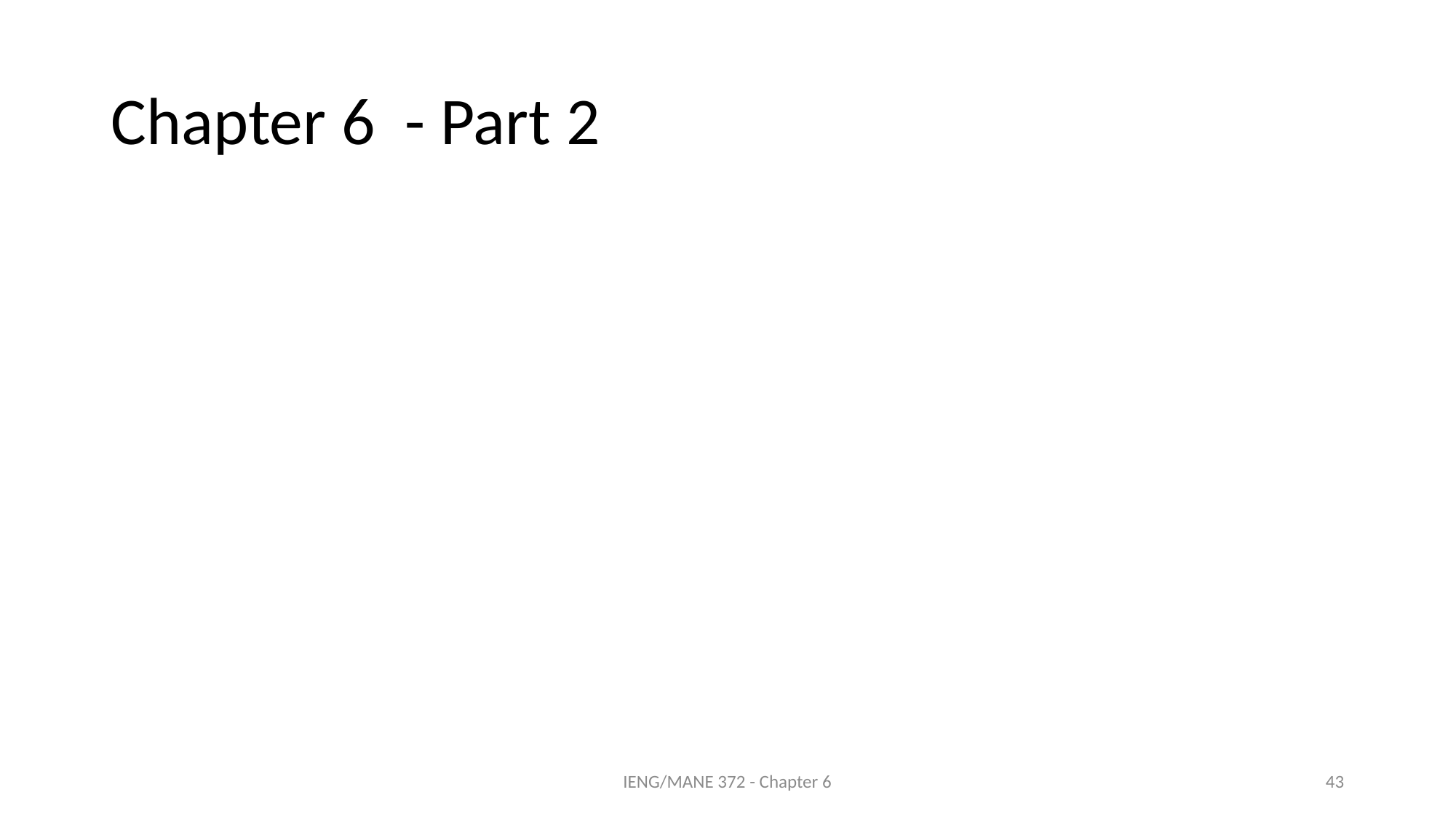

# Chapter 6  - Part 2

IENG/MANE 372 - Chapter 6
43